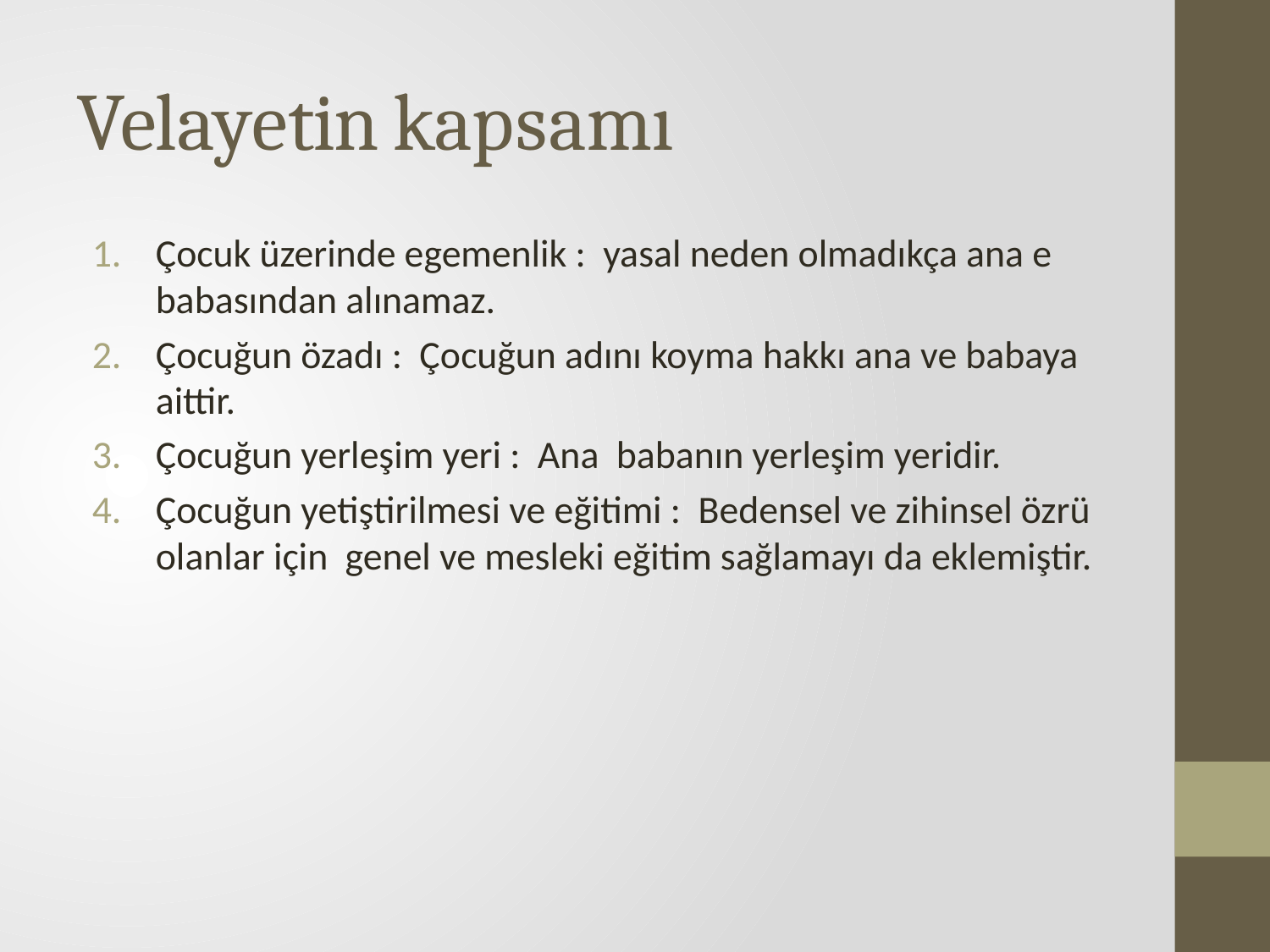

# Velayetin kapsamı
Çocuk üzerinde egemenlik :  yasal neden olmadıkça ana e babasından alınamaz.
Çocuğun özadı :  Çocuğun adını koyma hakkı ana ve babaya aittir.
Çocuğun yerleşim yeri :  Ana  babanın yerleşim yeridir.
Çocuğun yetiştirilmesi ve eğitimi :  Bedensel ve zihinsel özrü olanlar için  genel ve mesleki eğitim sağlamayı da eklemiştir.